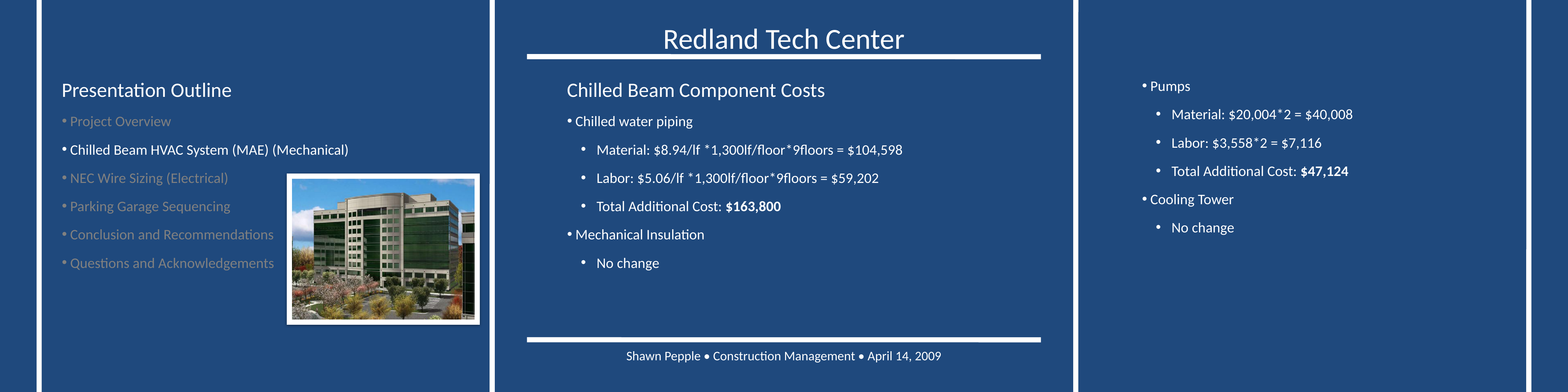

Chilled Beam Component Costs
 Chilled water piping
 Material: $8.94/lf *1,300lf/floor*9floors = $104,598
 Labor: $5.06/lf *1,300lf/floor*9floors = $59,202
 Total Additional Cost: $163,800
 Mechanical Insulation
 No change
 Pumps
 Material: $20,004*2 = $40,008
 Labor: $3,558*2 = $7,116
 Total Additional Cost: $47,124
 Cooling Tower
 No change